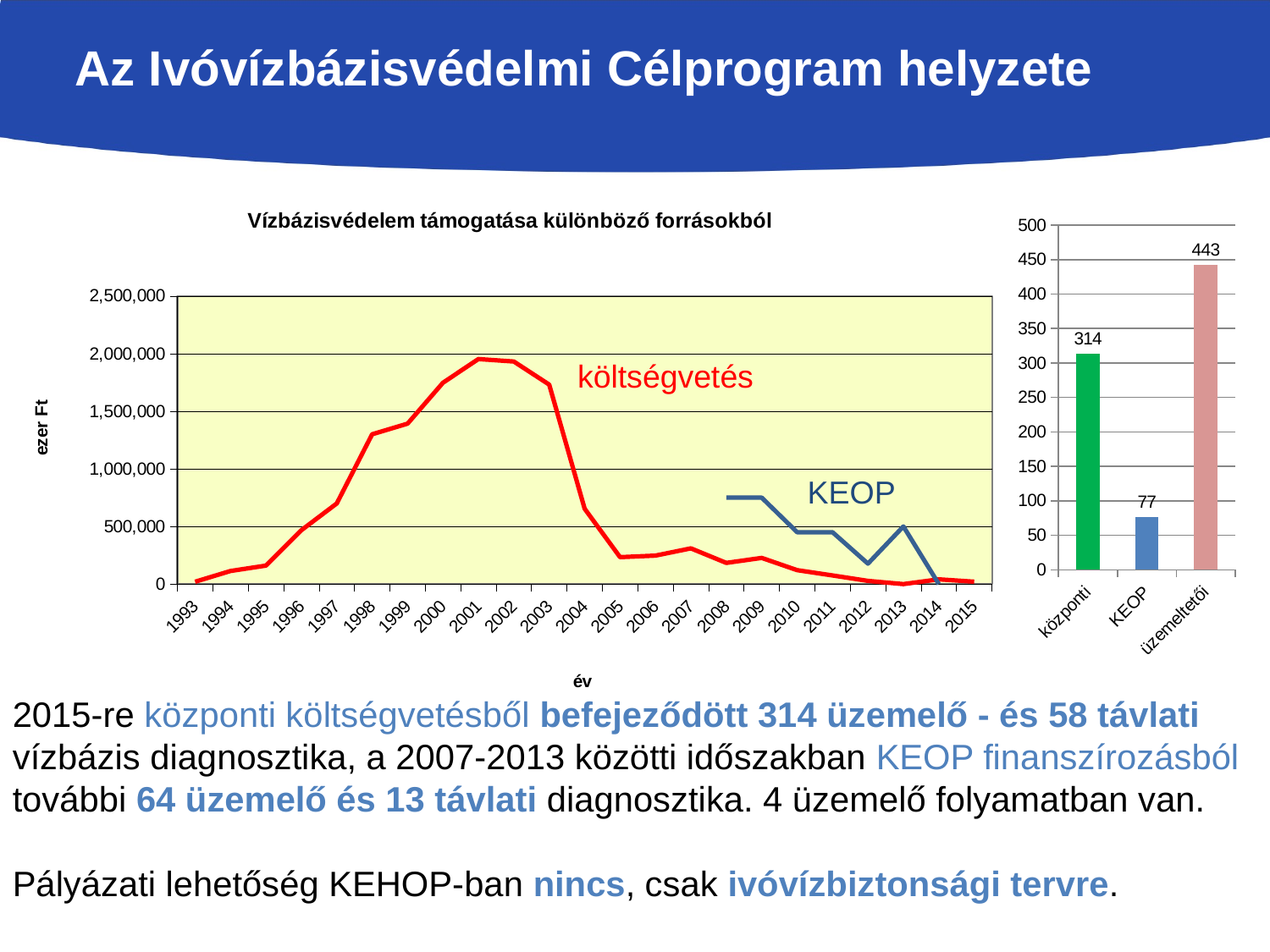

# Az Ivóvízbázisvédelmi Célprogram helyzete

[unsupported chart]

### Chart

| Category |  |
|---|---|
| központi | 314.0 |
| KEOP | 77.0 |
| üzemeltetői | 443.0 |
költségvetés
KEOP
2015-re központi költségvetésből befejeződött 314 üzemelő - és 58 távlati vízbázis diagnosztika, a 2007-2013 közötti időszakban KEOP finanszírozásból további 64 üzemelő és 13 távlati diagnosztika. 4 üzemelő folyamatban van.

Pályázati lehetőség KEHOP-ban nincs, csak ivóvízbiztonsági tervre.